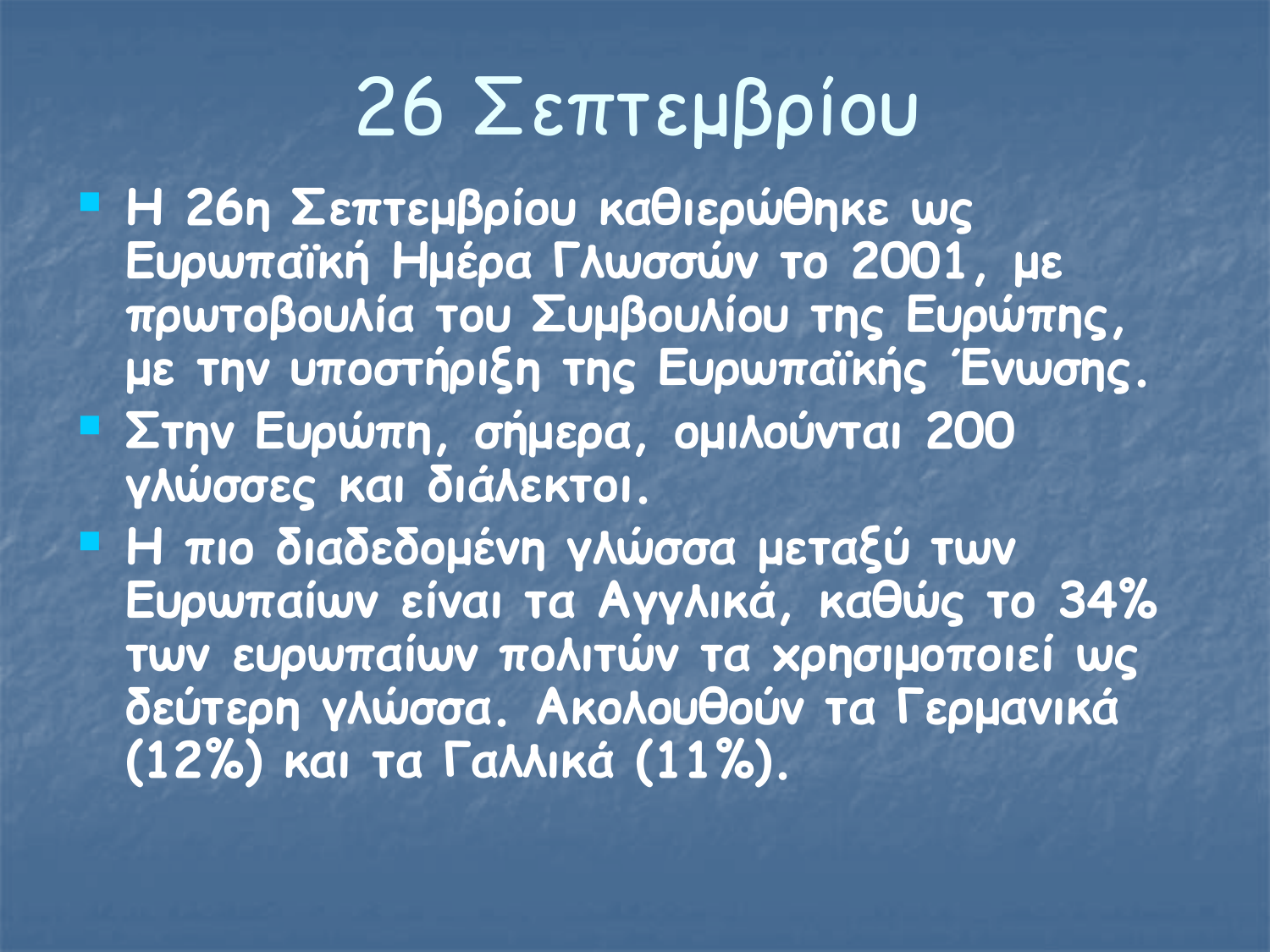

# 26 Σεπτεμβρίου
Η 26η Σεπτεμβρίου καθιερώθηκε ως Ευρωπαϊκή Ημέρα Γλωσσών το 2001, με πρωτοβουλία του Συμβουλίου της Ευρώπης, με την υποστήριξη της Ευρωπαϊκής Ένωσης.
Στην Ευρώπη, σήμερα, ομιλούνται 200 γλώσσες και διάλεκτοι.
Η πιο διαδεδομένη γλώσσα μεταξύ των Ευρωπαίων είναι τα Aγγλικά, καθώς το 34% των ευρωπαίων πολιτών τα χρησιμοποιεί ως δεύτερη γλώσσα. Ακολουθούν τα Γερμανικά (12%) και τα Γαλλικά (11%).